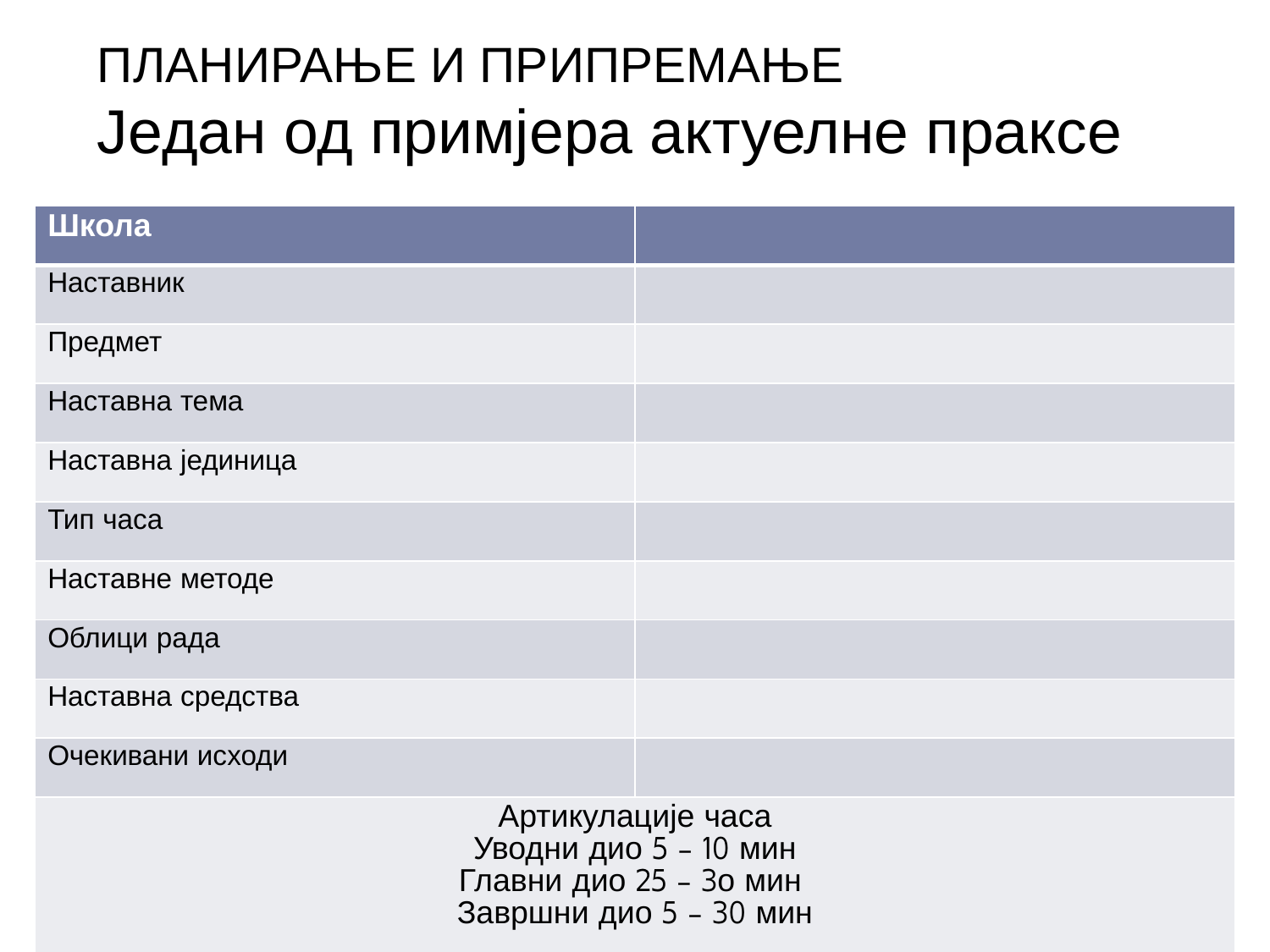

# ПЛАНИРАЊЕ И ПРИПРЕМАЊЕ Један од примјера актуелне праксе
| Школа |  |
| --- | --- |
| Наставник |  |
| Предмет |  |
| Наставна тема |  |
| Наставна јединица |  |
| Тип часа |  |
| Наставне методе |  |
| Облици рада |  |
| Наставна средства |  |
| Очекивани исходи |  |
| Артикулације часа Уводни дио 5 – 10 мин Главни дио 25 – 3о мин Завршни дио 5 – 30 мин |  |